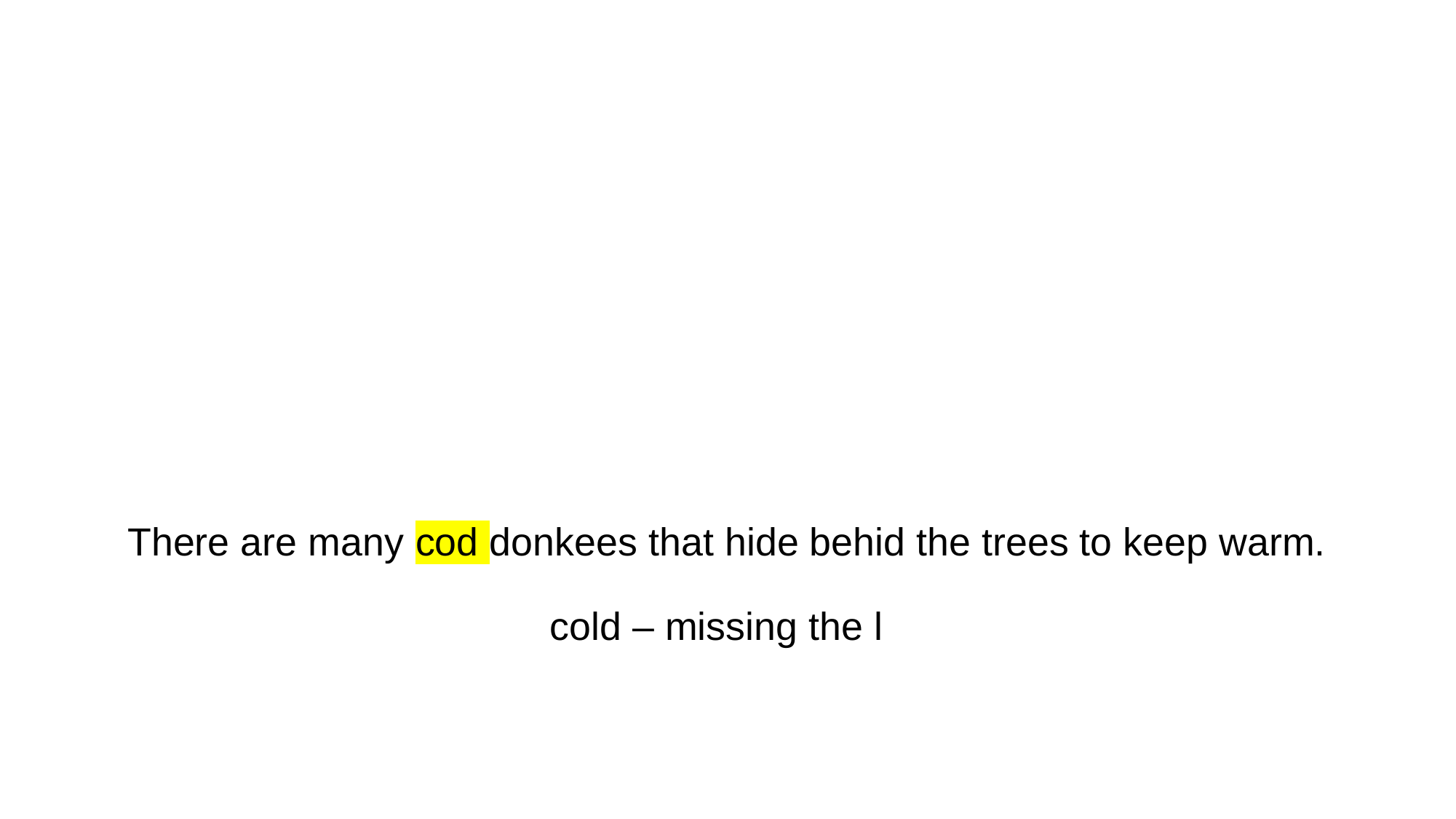

# There are many cod donkees that hide behid the trees to keep warm. cold – missing the l